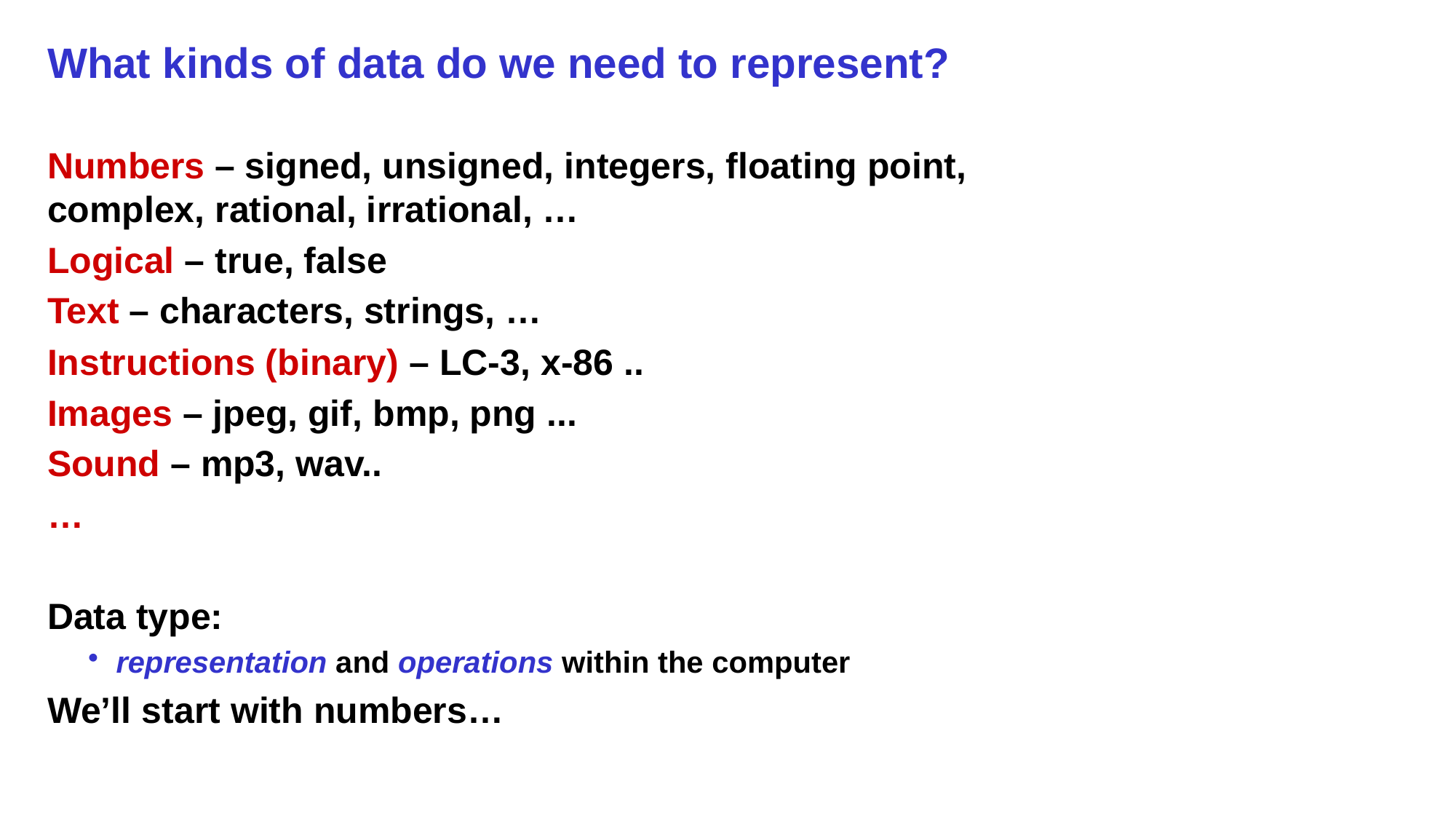

# What kinds of data do we need to represent?
Numbers – signed, unsigned, integers, floating point,
complex, rational, irrational, …
Logical – true, false
Text – characters, strings, …
Instructions (binary) – LC-3, x-86 ..
Images – jpeg, gif, bmp, png ...
Sound – mp3, wav..
…

Data type:
representation and operations within the computer
We’ll start with numbers…